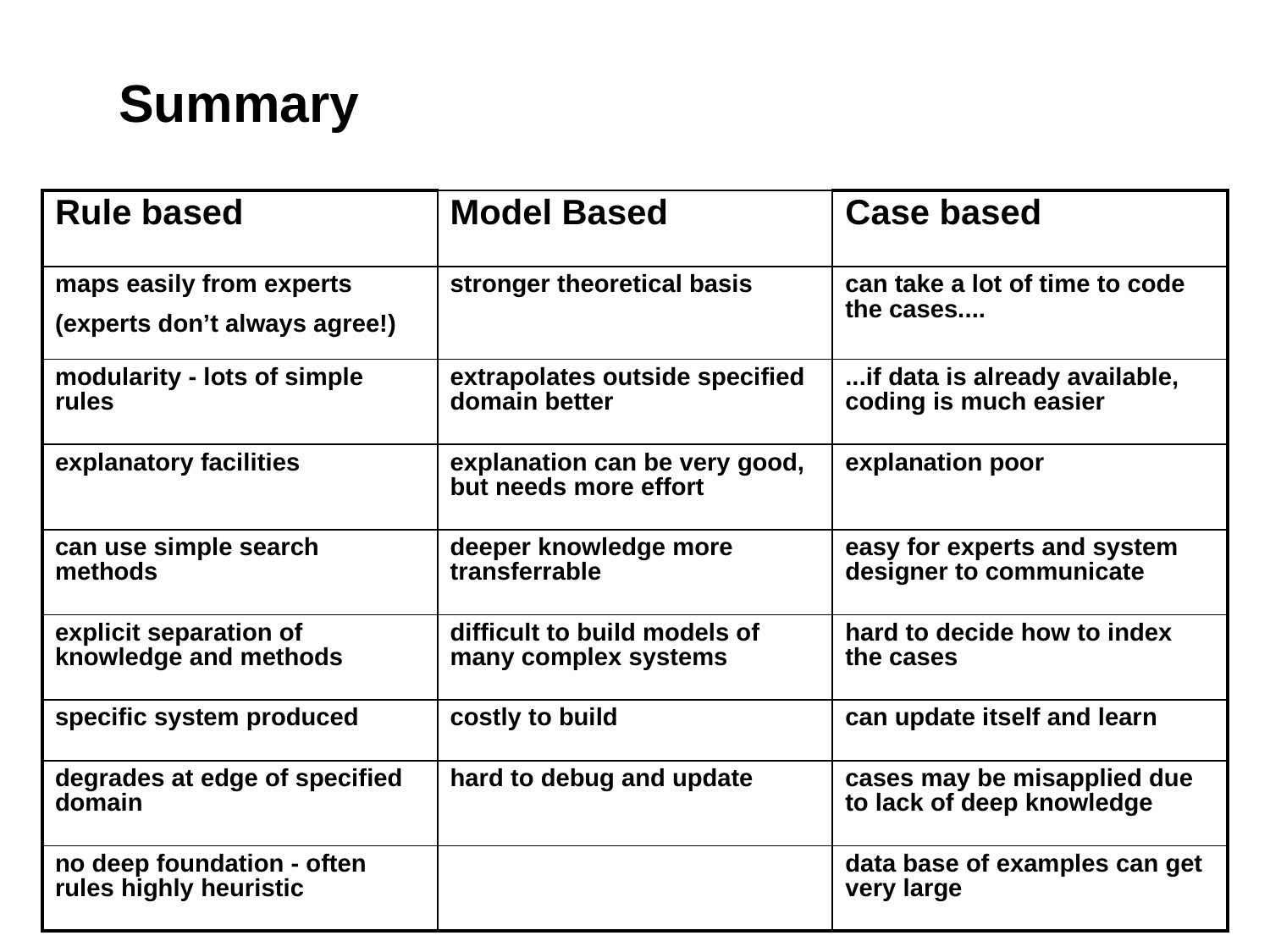

Summary
| Rule based | Model Based | Case based |
| --- | --- | --- |
| maps easily from experts (experts don’t always agree!) | stronger theoretical basis | can take a lot of time to code the cases.... |
| modularity - lots of simple rules | extrapolates outside specified domain better | ...if data is already available, coding is much easier |
| explanatory facilities | explanation can be very good, but needs more effort | explanation poor |
| can use simple search methods | deeper knowledge more transferrable | easy for experts and system designer to communicate |
| explicit separation of knowledge and methods | difficult to build models of many complex systems | hard to decide how to index the cases |
| specific system produced | costly to build | can update itself and learn |
| degrades at edge of specified domain | hard to debug and update | cases may be misapplied due to lack of deep knowledge |
| no deep foundation - often rules highly heuristic |  | data base of examples can get very large |